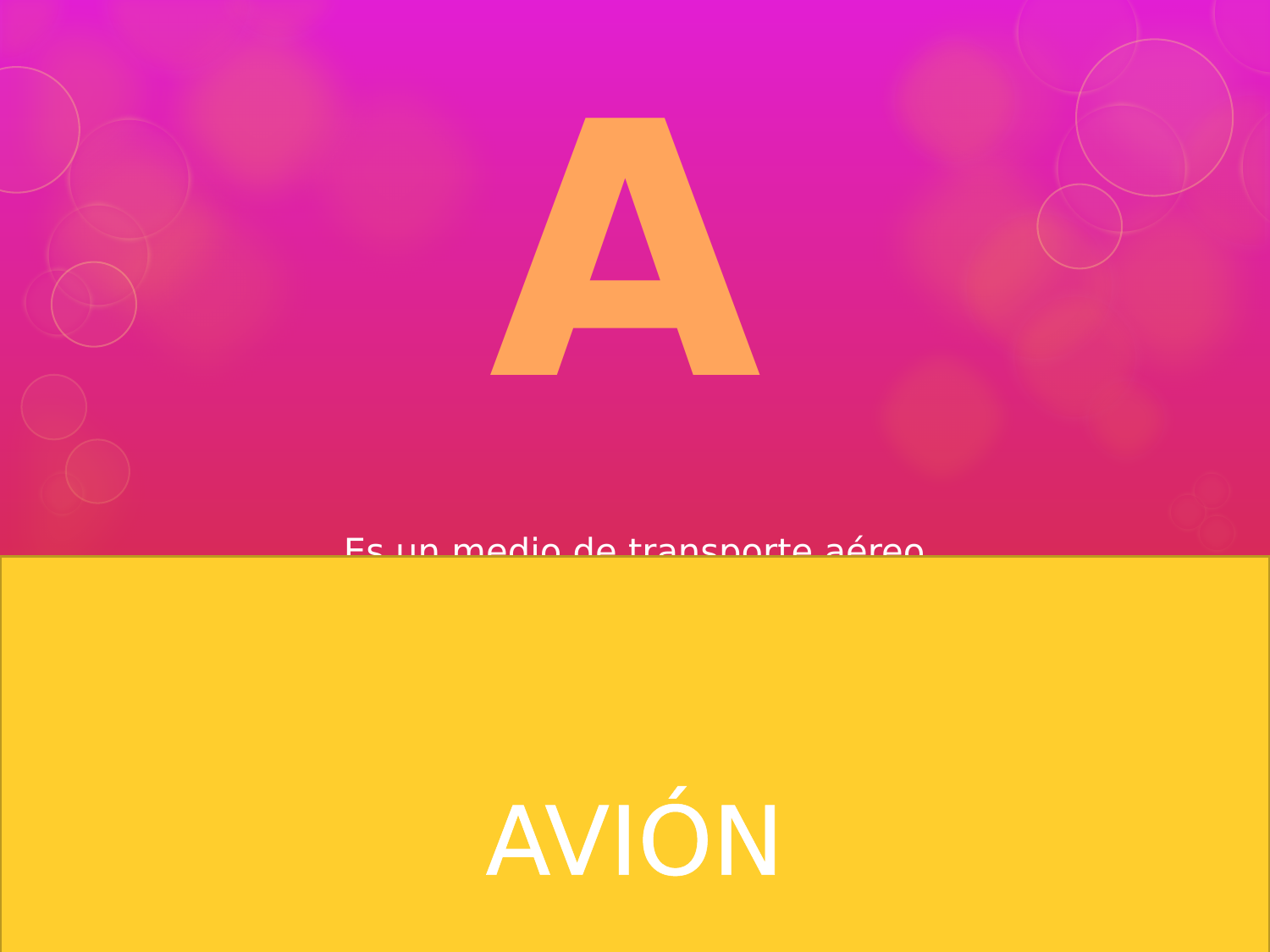

A
# Es un medio de transporte aéreo.

AVIÓN